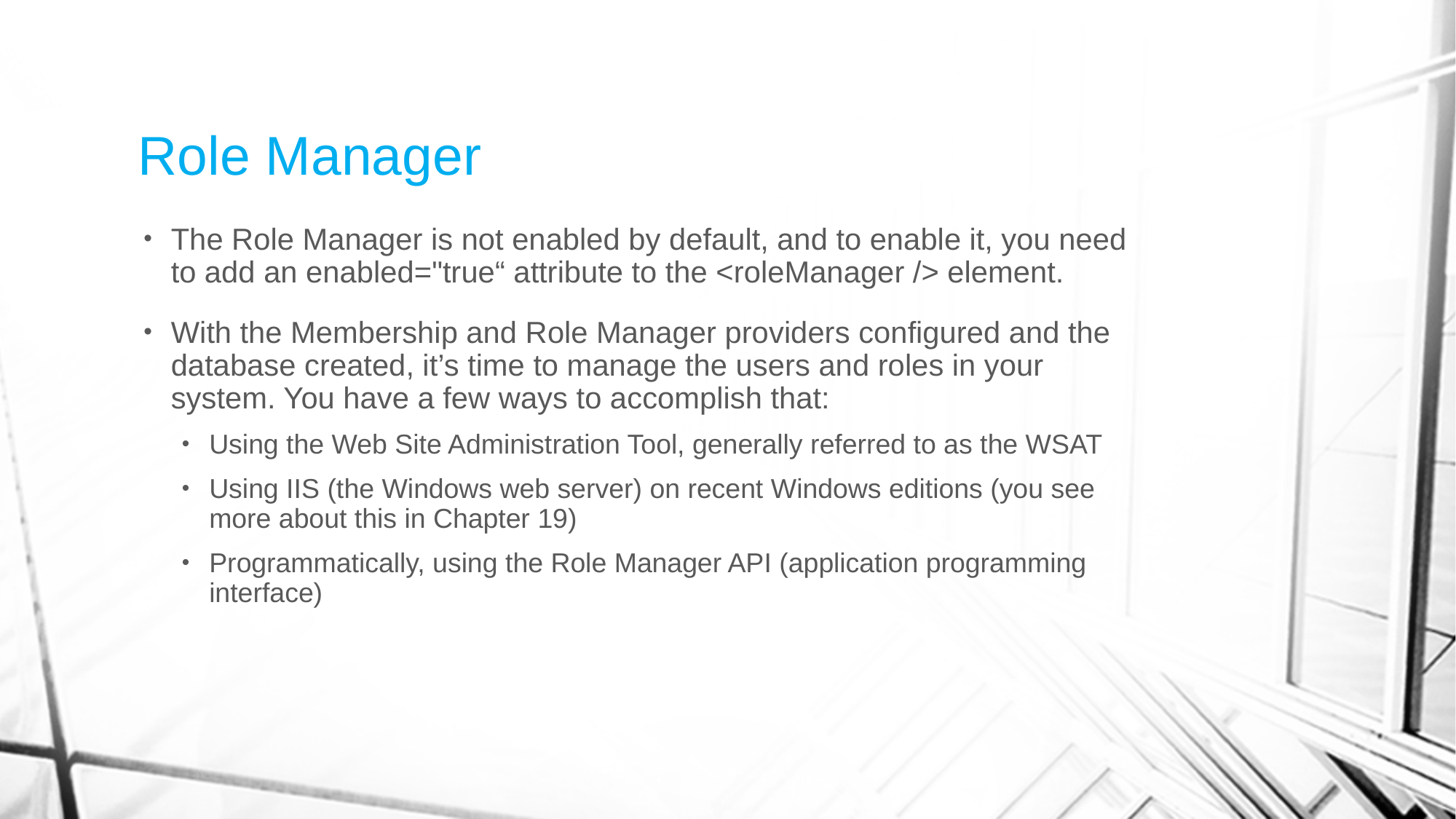

# Role Manager
The Role Manager is not enabled by default, and to enable it, you need to add an enabled="true“ attribute to the <roleManager /> element.
With the Membership and Role Manager providers configured and the database created, it’s time to manage the users and roles in your system. You have a few ways to accomplish that:
Using the Web Site Administration Tool, generally referred to as the WSAT
Using IIS (the Windows web server) on recent Windows editions (you see more about this in Chapter 19)
Programmatically, using the Role Manager API (application programming interface)